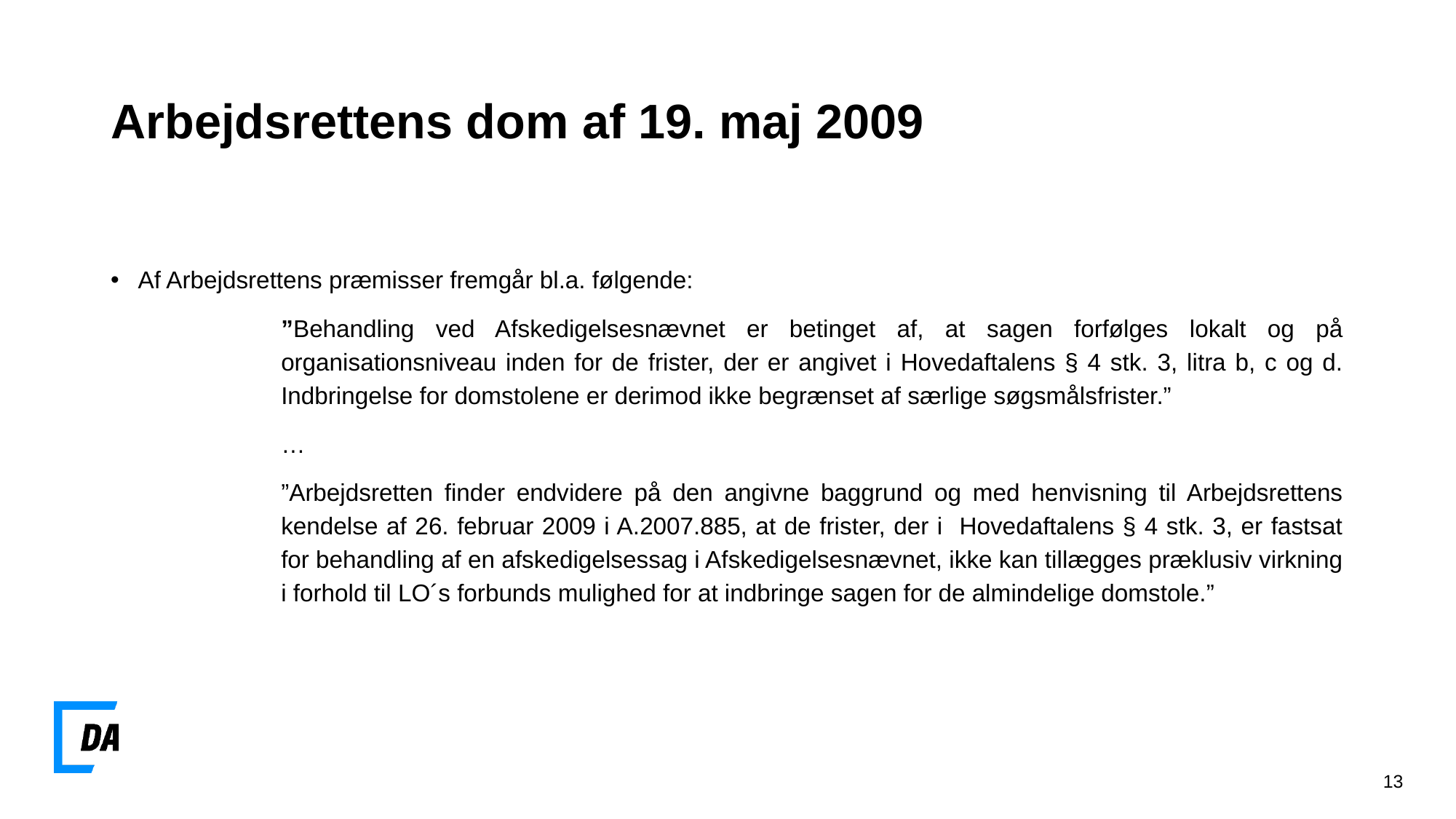

# Arbejdsrettens dom af 19. maj 2009

Af Arbejdsrettens præmisser fremgår bl.a. følgende:
”Behandling ved Afskedigelsesnævnet er betinget af, at sagen forfølges lokalt og på organisationsniveau inden for de frister, der er angivet i Hovedaftalens § 4 stk. 3, litra b, c og d. Indbringelse for domstolene er derimod ikke begrænset af særlige søgsmålsfrister.”
…
”Arbejdsretten finder endvidere på den angivne baggrund og med henvisning til Arbejdsrettens kendelse af 26. februar 2009 i A.2007.885, at de frister, der i  Hovedaftalens § 4 stk. 3, er fastsat for behandling af en afskedigelsessag i Afskedigelsesnævnet, ikke kan tillægges præklusiv virkning i forhold til LO´s forbunds mulighed for at indbringe sagen for de almindelige domstole.”

13